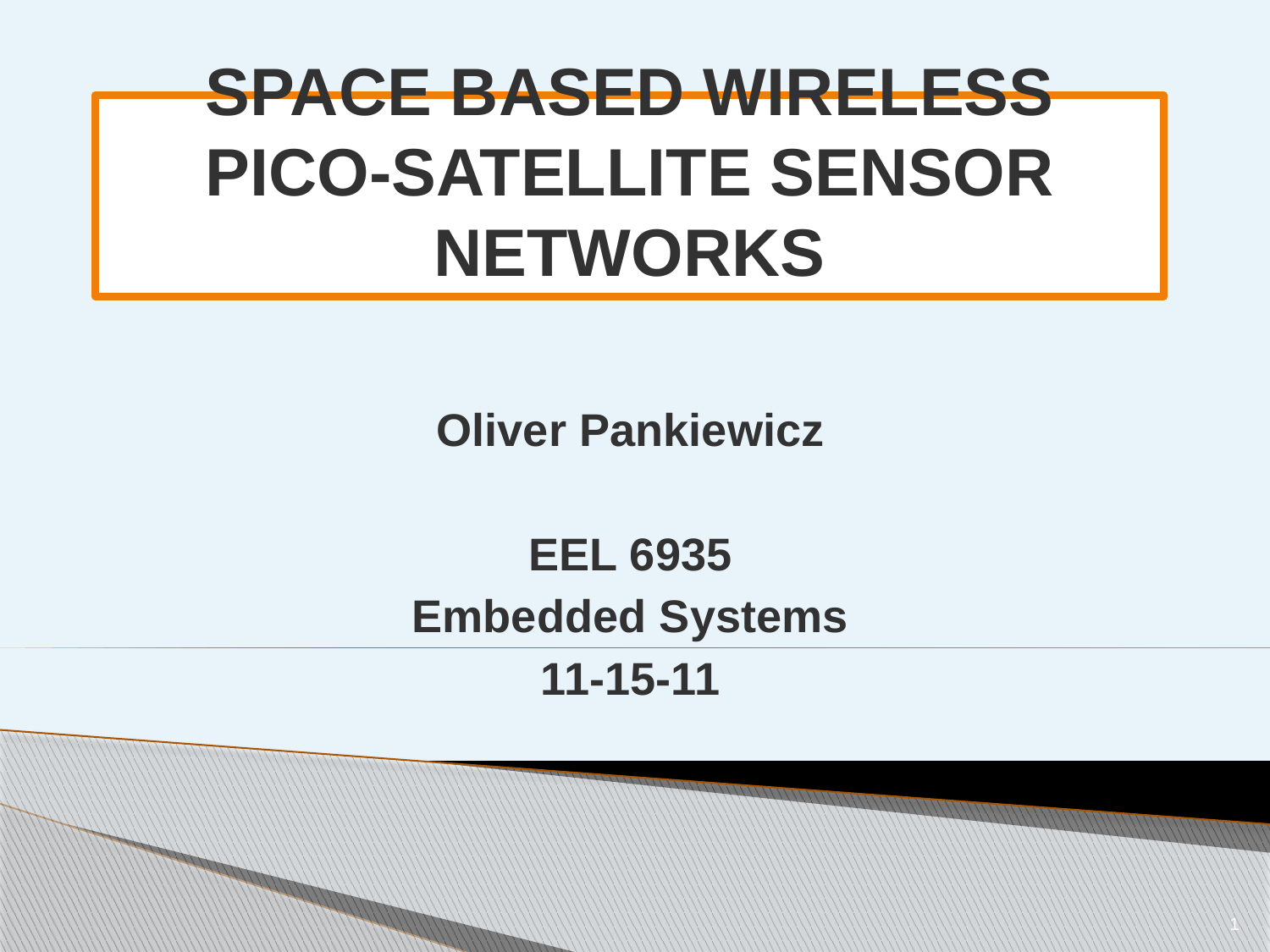

# SPACE BASED WIRELESS PICO-SATELLITE SENSOR NETWORKS

Oliver Pankiewicz

EEL 6935
Embedded Systems
11-15-11
1